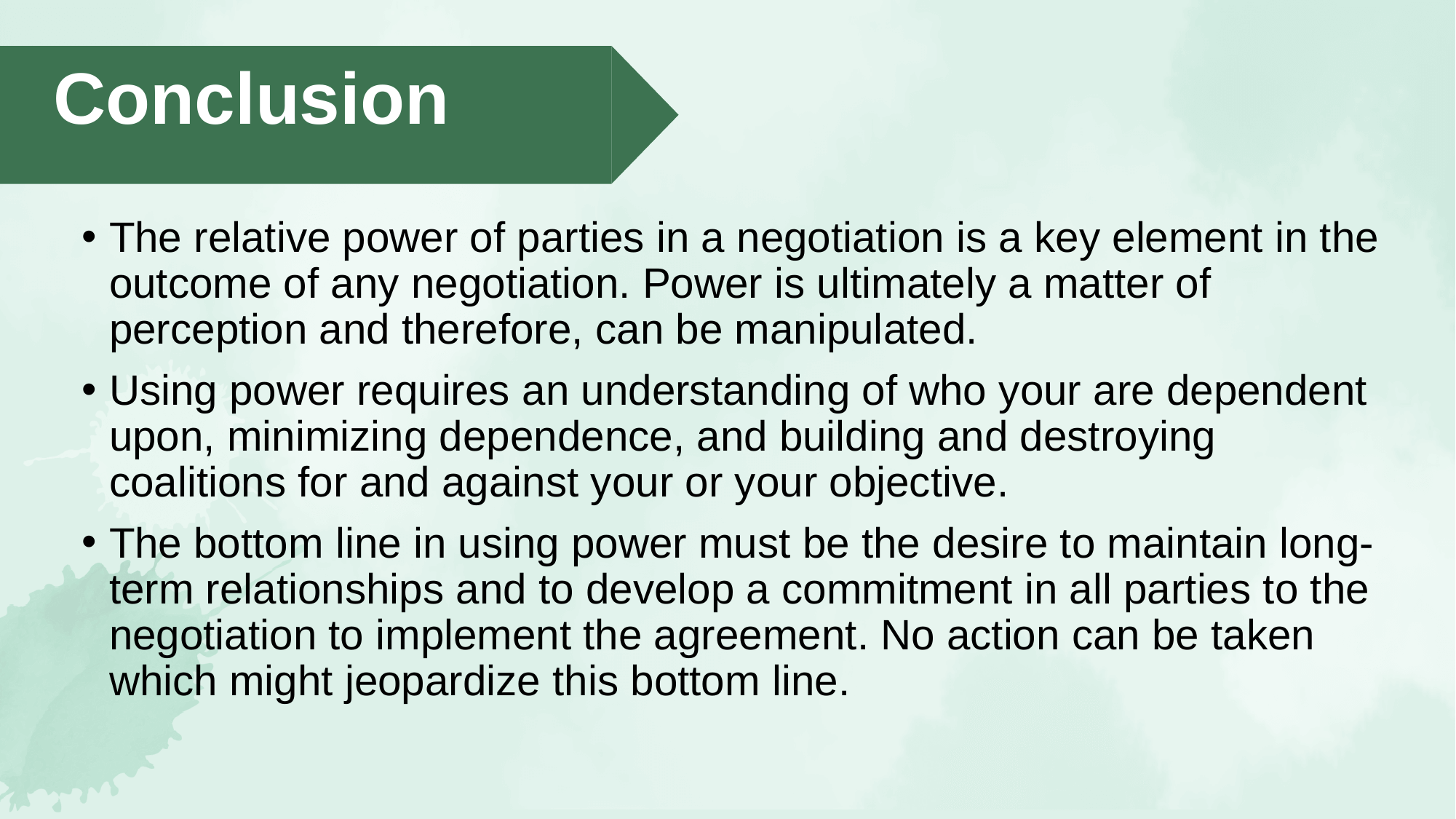

Conclusion
The relative power of parties in a negotiation is a key element in the outcome of any negotiation. Power is ultimately a matter of perception and therefore, can be manipulated.
Using power requires an understanding of who your are dependent upon, minimizing dependence, and building and destroying coalitions for and against your or your objective.
The bottom line in using power must be the desire to maintain long-term relationships and to develop a commitment in all parties to the negotiation to implement the agreement. No action can be taken which might jeopardize this bottom line.